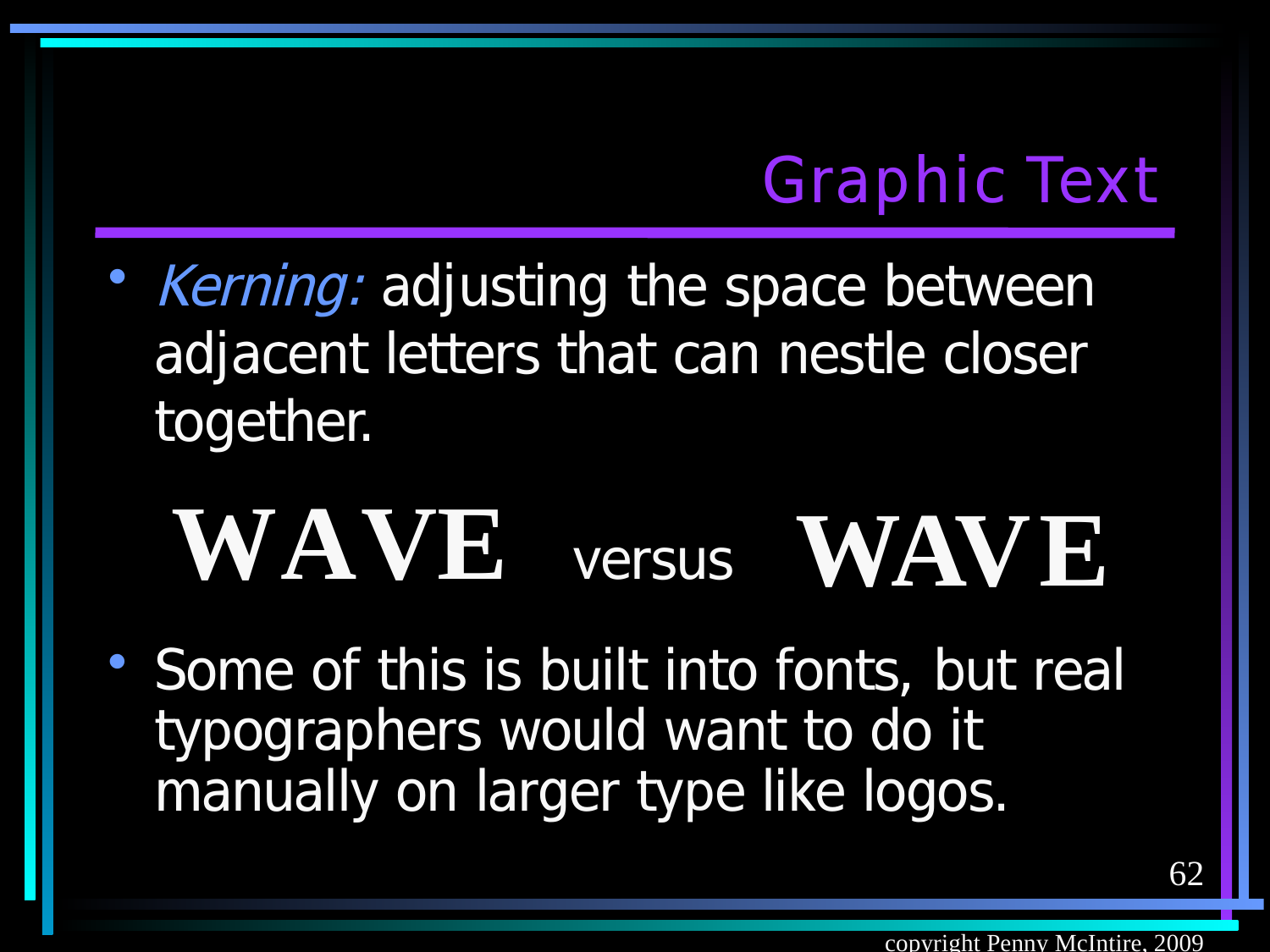

# Graphic Text
Kerning: adjusting the space between adjacent letters that can nestle closer together.
W A VE   versus
W
A
V
E
Some of this is built into fonts, but real typographers would want to do it manually on larger type like logos.
62
copyright Penny McIntire, 2009